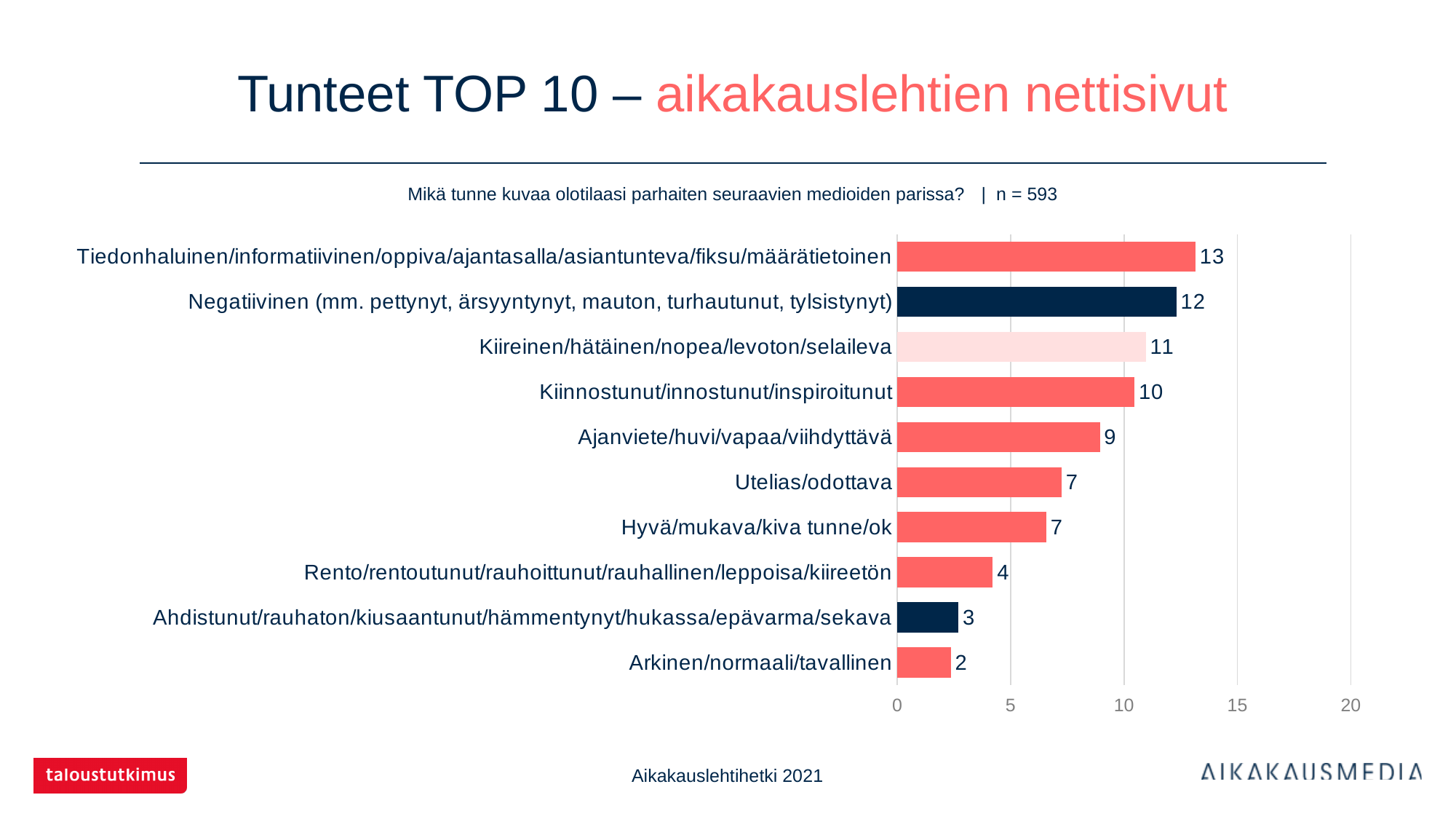

# Tunteet TOP 10 – aikakauslehtien nettisivut
Mikä tunne kuvaa olotilaasi parhaiten seuraavien medioiden parissa?   |  n = 593

### Chart

| Category | Vastanneet, n=593 |
|---|---|
| Tiedonhaluinen/informatiivinen/oppiva/ajantasalla/asiantunteva/fiksu/määrätietoinen | 13.15346 |
| Negatiivinen (mm. pettynyt, ärsyyntynyt, mauton, turhautunut, tylsistynyt) | 12.31029 |
| Kiireinen/hätäinen/nopea/levoton/selaileva | 10.96121 |
| Kiinnostunut/innostunut/inspiroitunut | 10.45531 |
| Ajanviete/huvi/vapaa/viihdyttävä | 8.93761 |
| Utelias/odottava | 7.25126 |
| Hyvä/mukava/kiva tunne/ok | 6.57673 |
| Rento/rentoutunut/rauhoittunut/rauhallinen/leppoisa/kiireetön | 4.21585 |
| Ahdistunut/rauhaton/kiusaantunut/hämmentynyt/hukassa/epävarma/sekava | 2.69815 |
| Arkinen/normaali/tavallinen | 2.36088 |